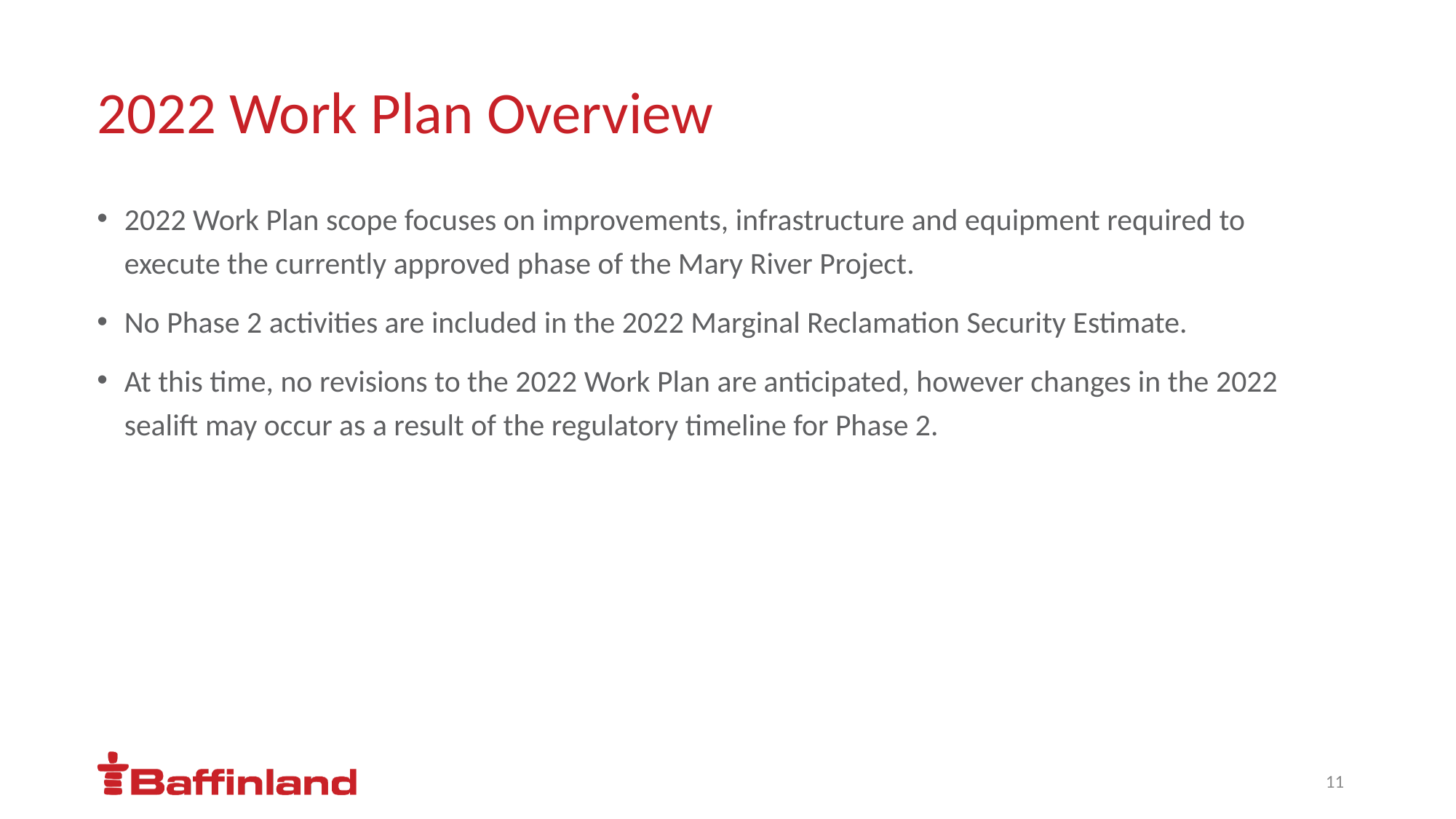

# 2022 Work Plan Overview
2022 Work Plan scope focuses on improvements, infrastructure and equipment required to execute the currently approved phase of the Mary River Project.
No Phase 2 activities are included in the 2022 Marginal Reclamation Security Estimate.
At this time, no revisions to the 2022 Work Plan are anticipated, however changes in the 2022 sealift may occur as a result of the regulatory timeline for Phase 2.

11